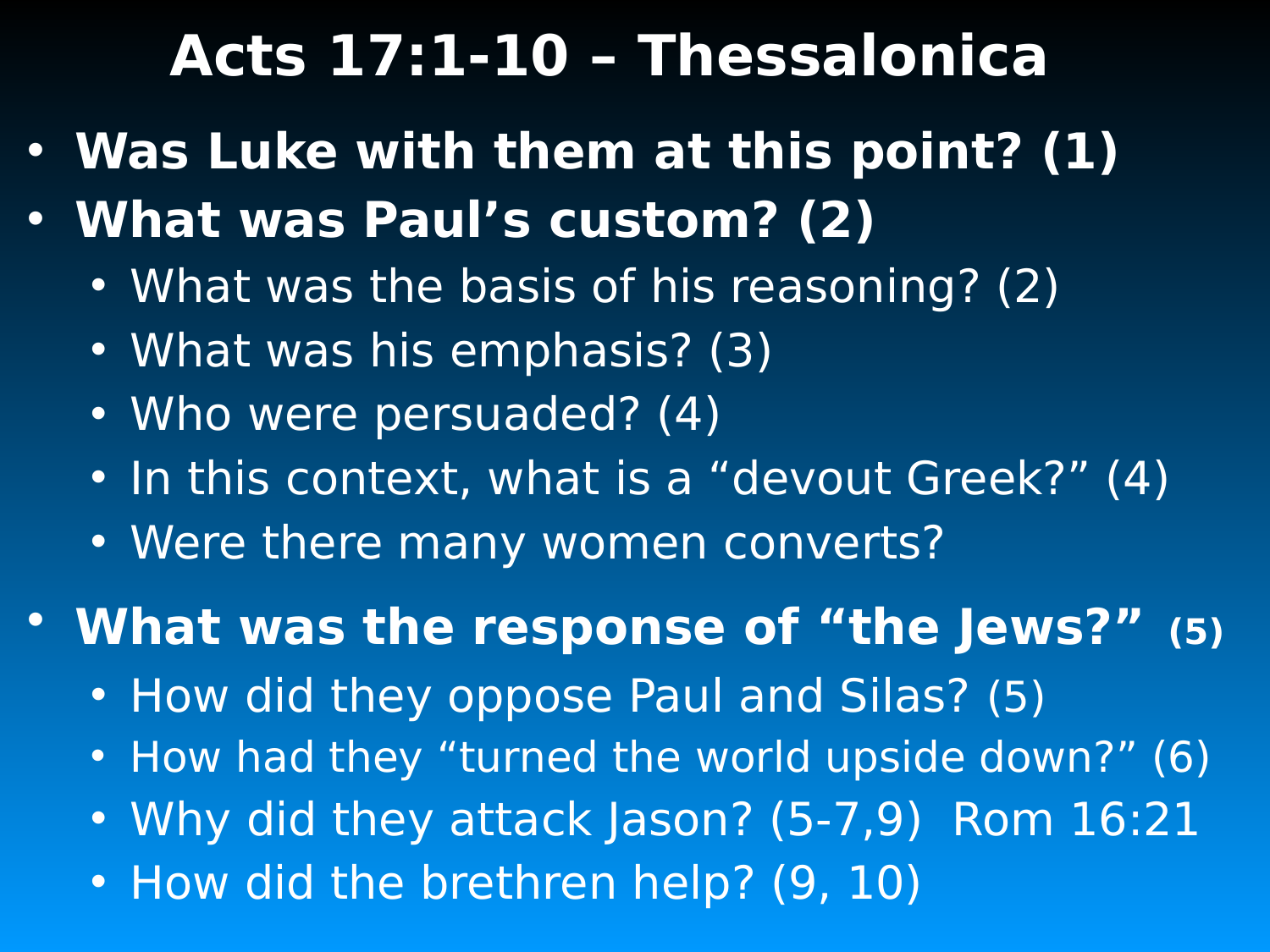

# Acts 17:1-10 – Thessalonica
Was Luke with them at this point? (1)
What was Paul’s custom? (2)
What was the basis of his reasoning? (2)
What was his emphasis? (3)
Who were persuaded? (4)
In this context, what is a “devout Greek?” (4)
Were there many women converts?
What was the response of “the Jews?” (5)
How did they oppose Paul and Silas? (5)
How had they “turned the world upside down?” (6)
Why did they attack Jason? (5-7,9)  Rom 16:21
How did the brethren help? (9, 10)